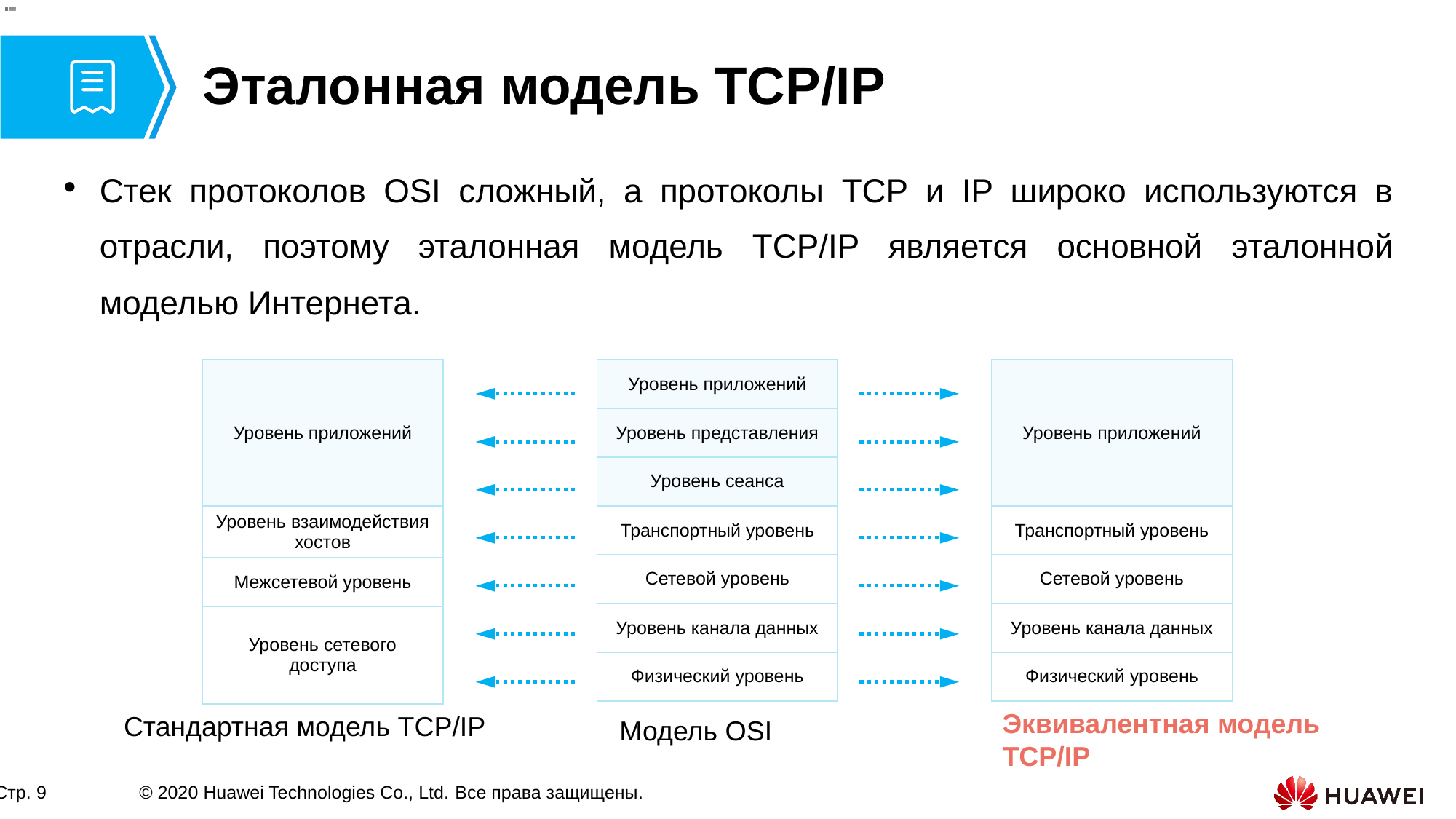

# Эталонная модель TCP/IP
Стек протоколов OSI сложный, а протоколы TCP и IP широко используются в отрасли, поэтому эталонная модель TCP/IP является основной эталонной моделью Интернета.

| Уровень приложений |
| --- |
| Транспортный уровень |
| Сетевой уровень |
| Уровень канала данных |
| Физический уровень |
| Уровень приложений |
| --- |
| Уровень взаимодействия хостов |
| Межсетевой уровень |
| Уровень сетевого доступа |
| Уровень приложений |
| --- |
| Уровень представления |
| Уровень сеанса |
| Транспортный уровень |
| Сетевой уровень |
| Уровень канала данных |
| Физический уровень |
Эквивалентная модель TCP/IP
Стандартная модель TCP/IP
Модель OSI